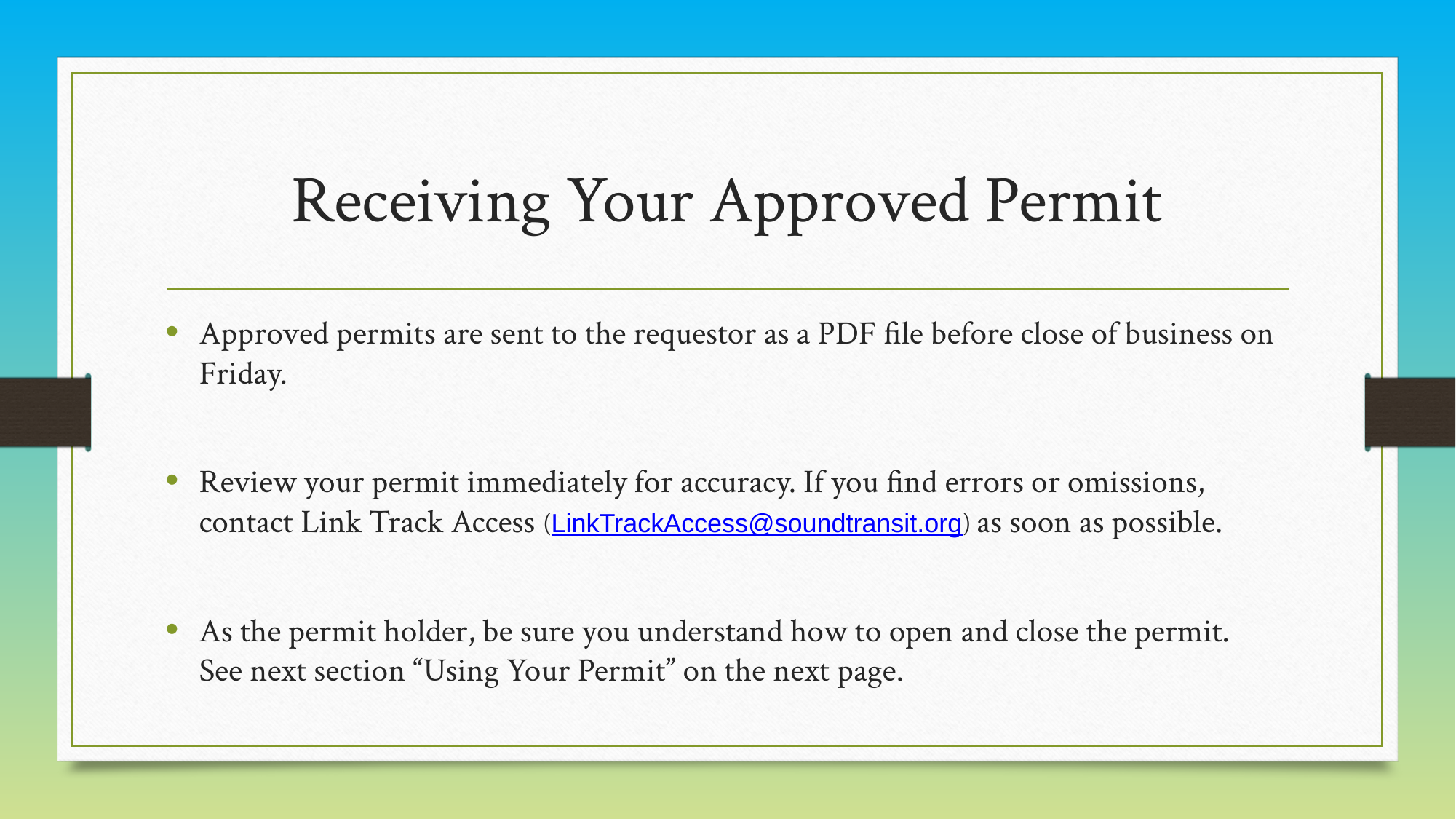

# Receiving Your Approved Permit
Approved permits are sent to the requestor as a PDF file before close of business on Friday.

Review your permit immediately for accuracy. If you find errors or omissions, contact Link Track Access (LinkTrackAccess@soundtransit.org) as soon as possible.

As the permit holder, be sure you understand how to open and close the permit.  See next section “Using Your Permit” on the next page.